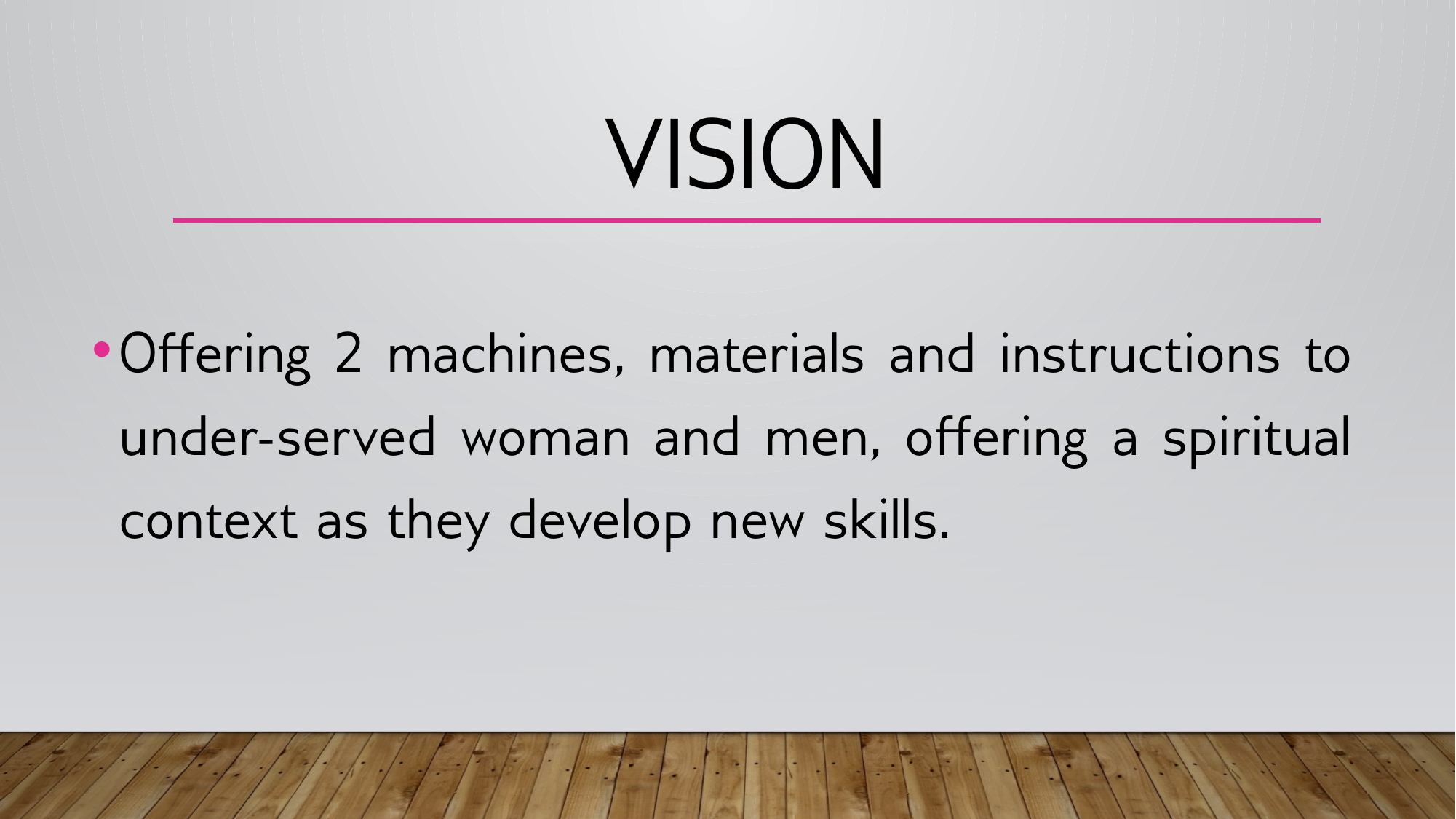

# Vision

Offering 2 machines, materials and instructions to under-served woman and men, offering a spiritual context as they develop new skills.